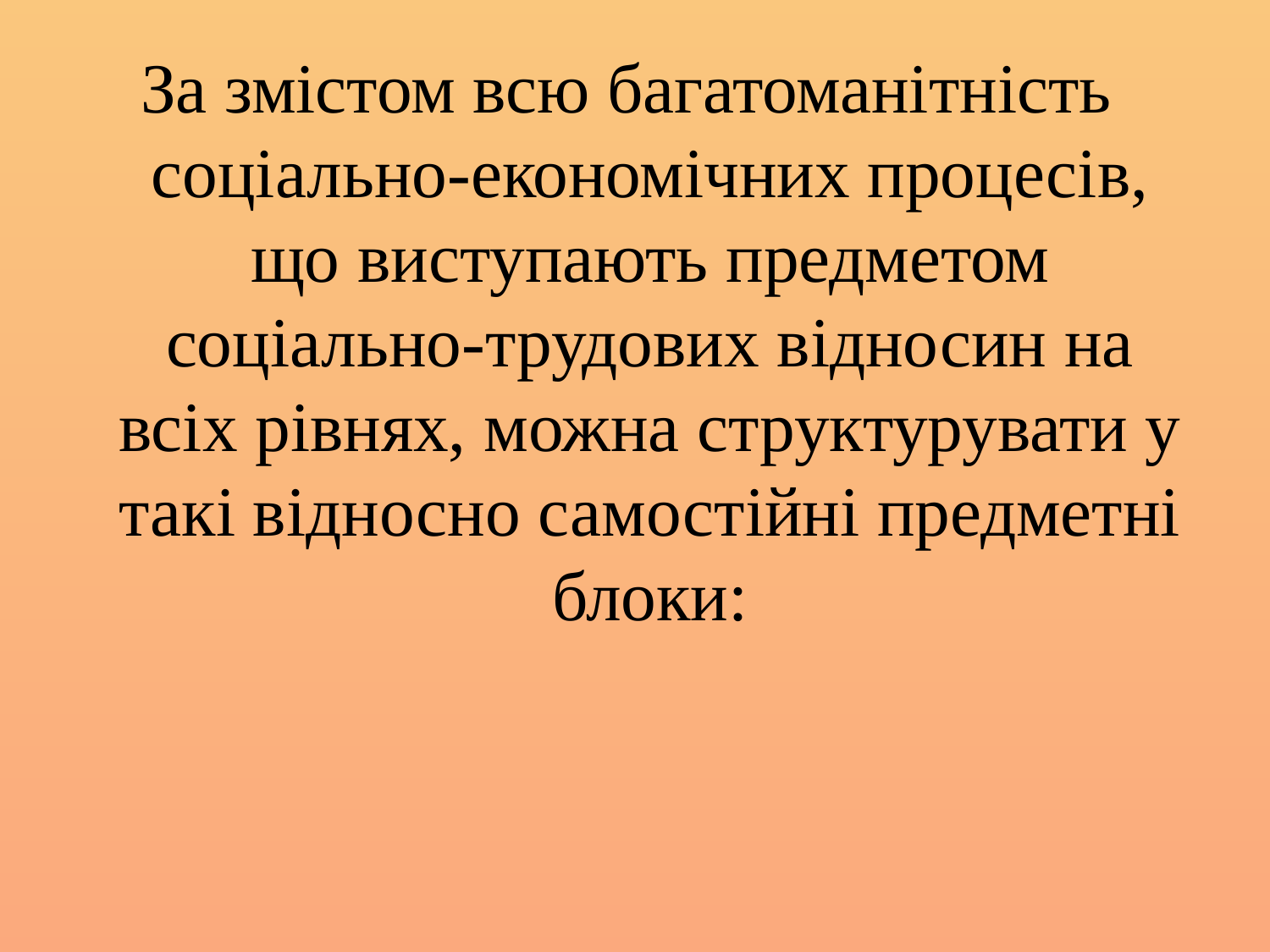

За змістом всю багатоманітність соціально-економічних процесів, що виступають предметом соціально-трудових відносин на всіх рівнях, можна структурувати у такі відносно самостійні предметні блоки: